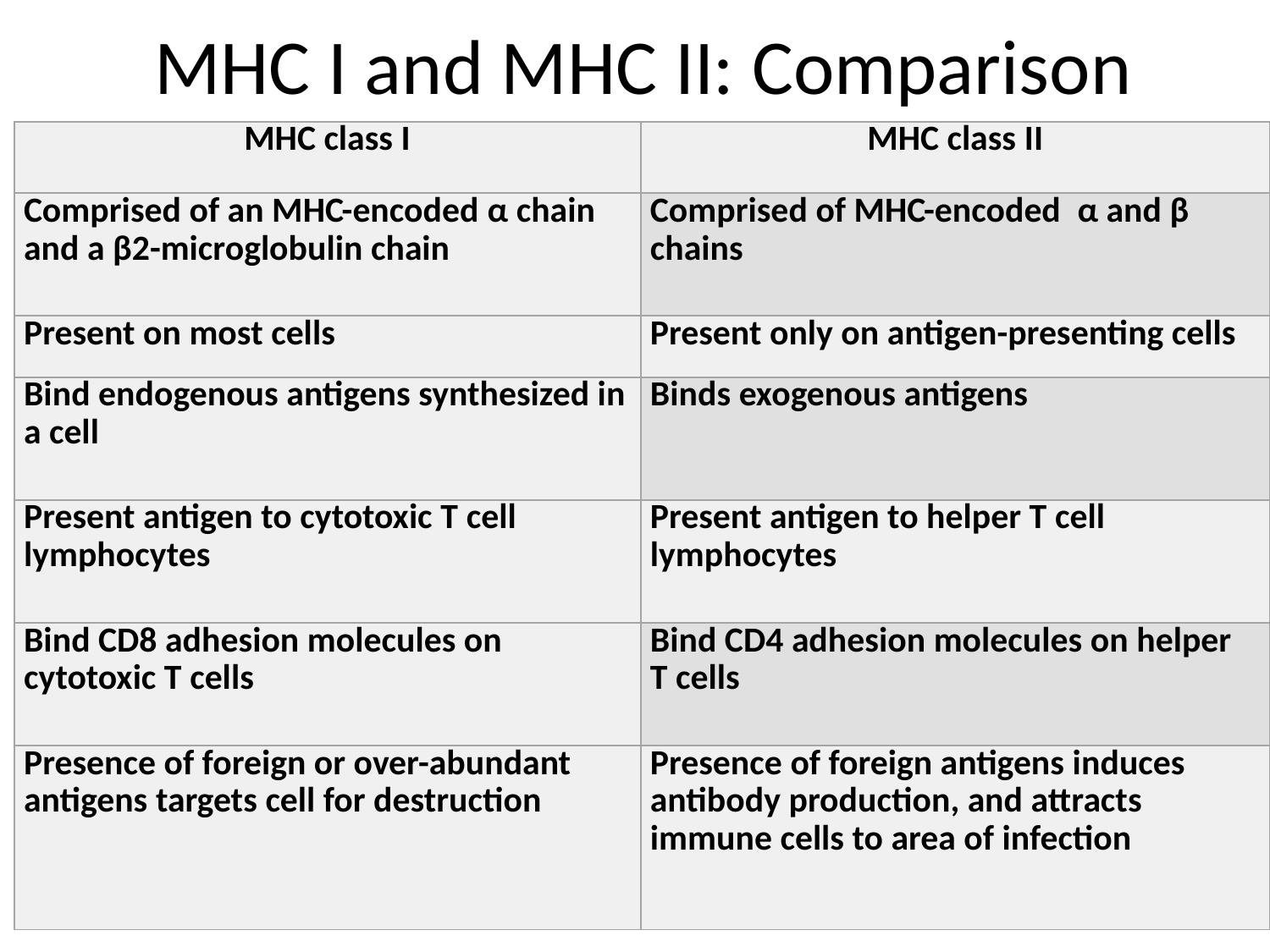

# MHC I and MHC II: Comparison
| MHC class I | MHC class II |
| --- | --- |
| Comprised of an MHC-encoded α chain and a β2-microglobulin chain | Comprised of MHC-encoded α and β chains |
| Present on most cells | Present only on antigen-presenting cells |
| Bind endogenous antigens synthesized in a cell | Binds exogenous antigens |
| Present antigen to cytotoxic T cell lymphocytes | Present antigen to helper T cell lymphocytes |
| Bind CD8 adhesion molecules on cytotoxic T cells | Bind CD4 adhesion molecules on helper T cells |
| Presence of foreign or over-abundant antigens targets cell for destruction | Presence of foreign antigens induces antibody production, and attracts immune cells to area of infection |